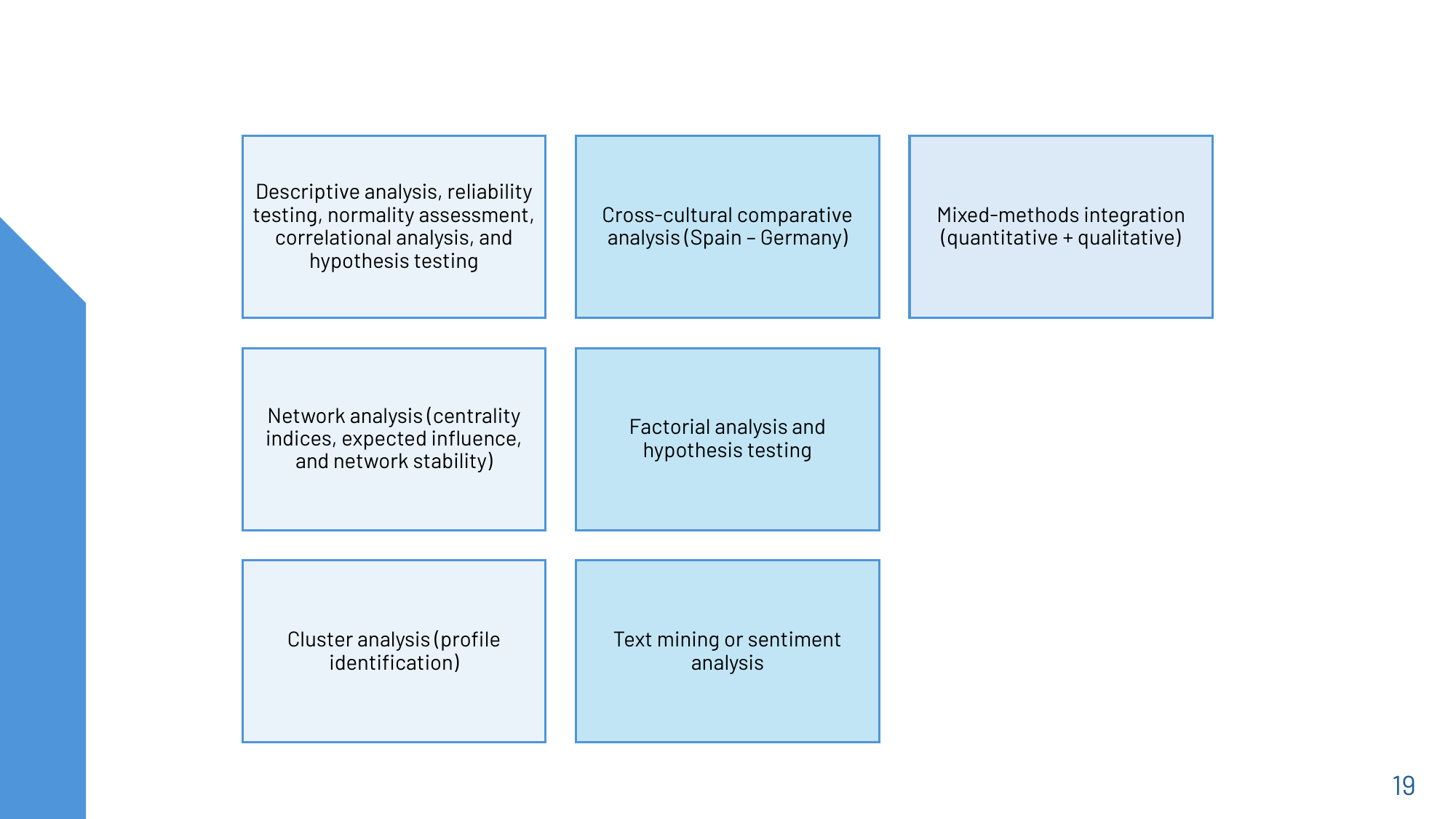

Descriptive analysis, reliability testing, normality assessment, correlational analysis, and hypothesis testing
Cross-cultural comparative analysis (Spain – Germany)
Mixed-methods integration (quantitative + qualitative)
Network analysis (centrality indices, expected influence, and network stability)
Factorial analysis and hypothesis testing

Cluster analysis (profile identification)
Text mining or sentiment analysis

19